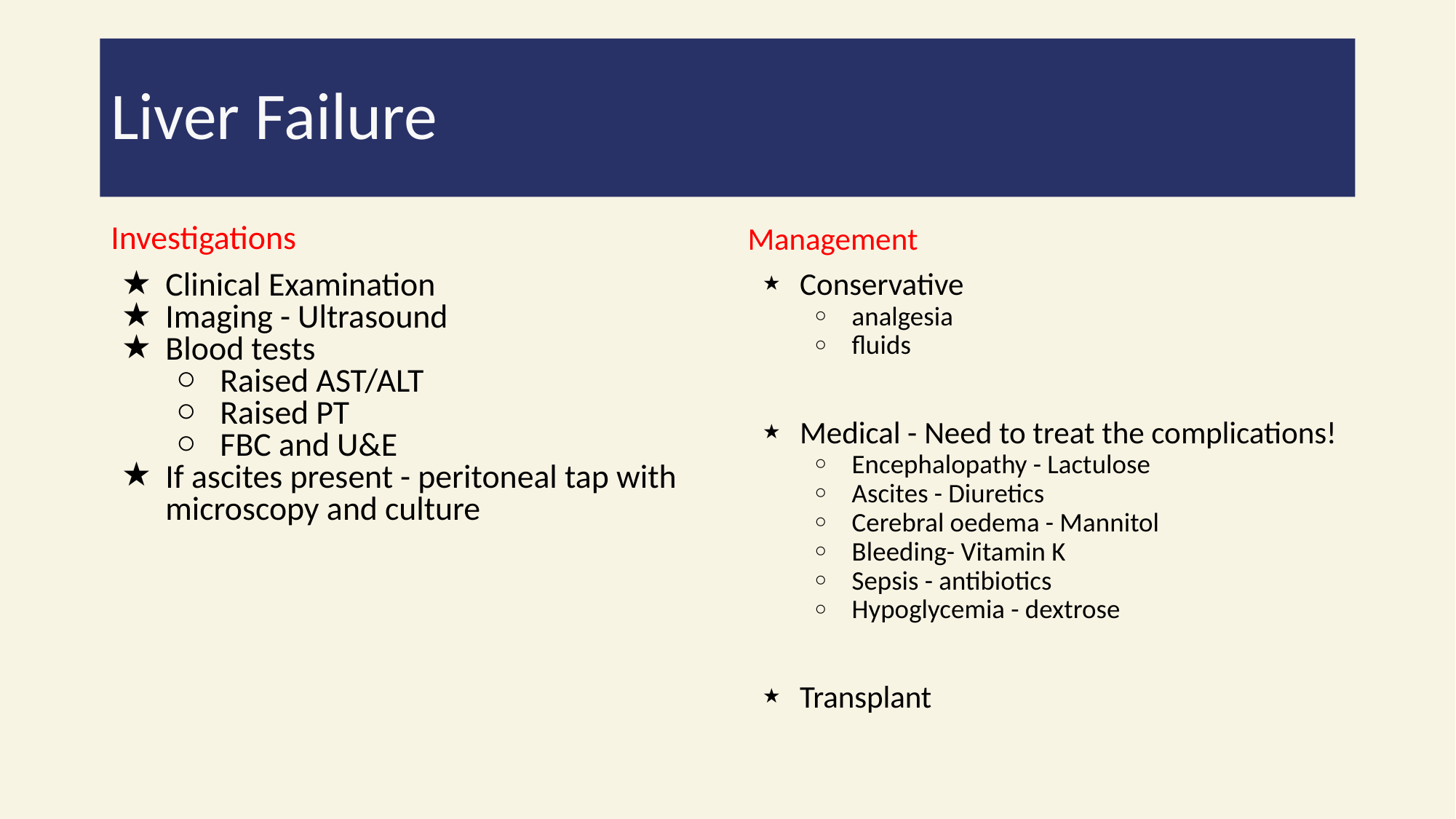

# Liver Failure
Investigations
Clinical Examination
Imaging - Ultrasound
Blood tests
Raised AST/ALT
Raised PT
FBC and U&E
If ascites present - peritoneal tap with microscopy and culture

Management
Conservative
analgesia
fluids

Medical - Need to treat the complications!
Encephalopathy - Lactulose
Ascites - Diuretics
Cerebral oedema - Mannitol
Bleeding- Vitamin K
Sepsis - antibiotics
Hypoglycemia - dextrose

Transplant